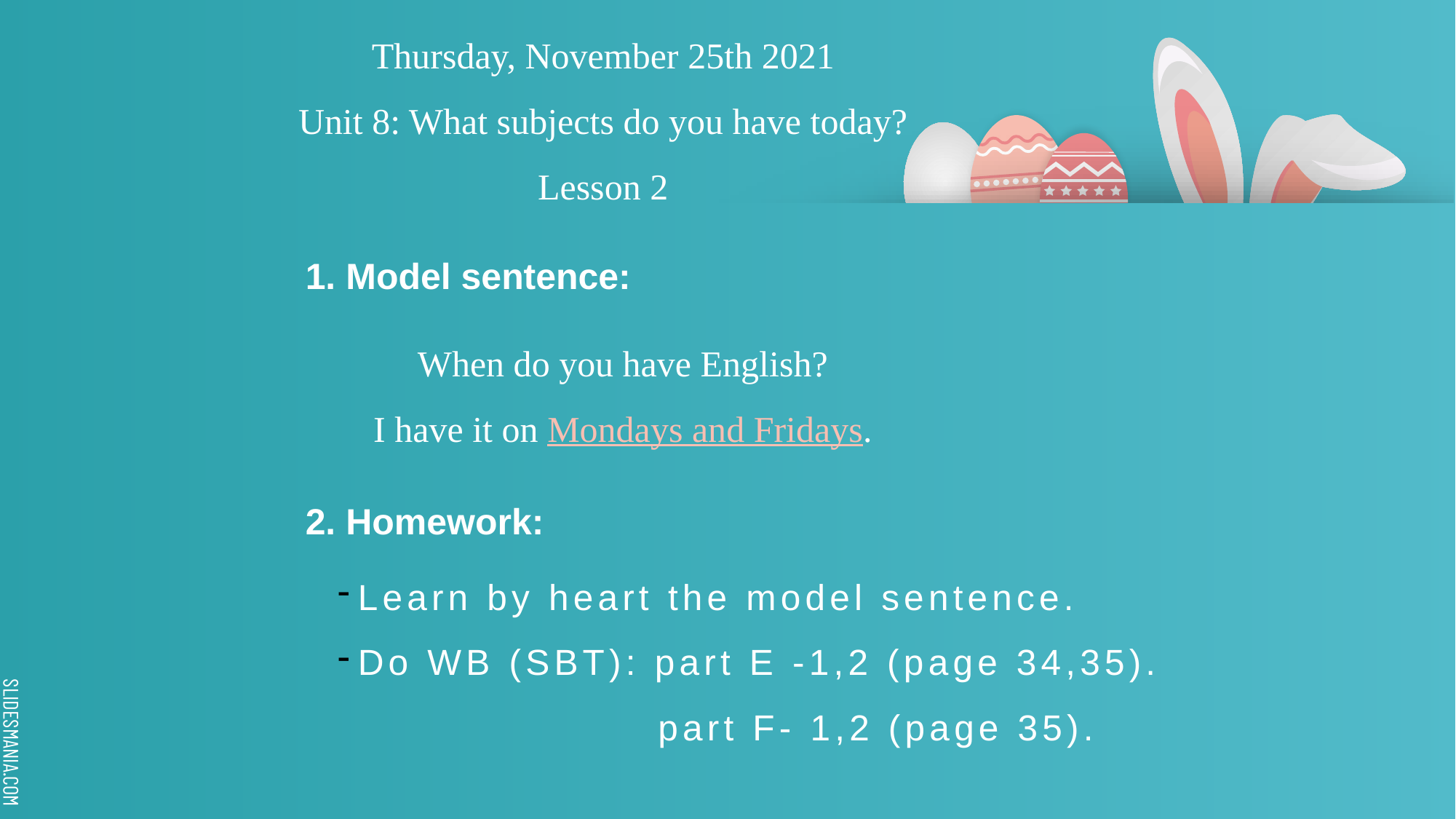

Thursday, November 25th 2021
Unit 8: What subjects do you have today?
Lesson 2
1. Model sentence:
When do you have English?
I have it on Mondays and Fridays.
2. Homework:
Learn by heart the model sentence.
Do WB (SBT): part E -1,2 (page 34,35).
                      part F- 1,2 (page 35).